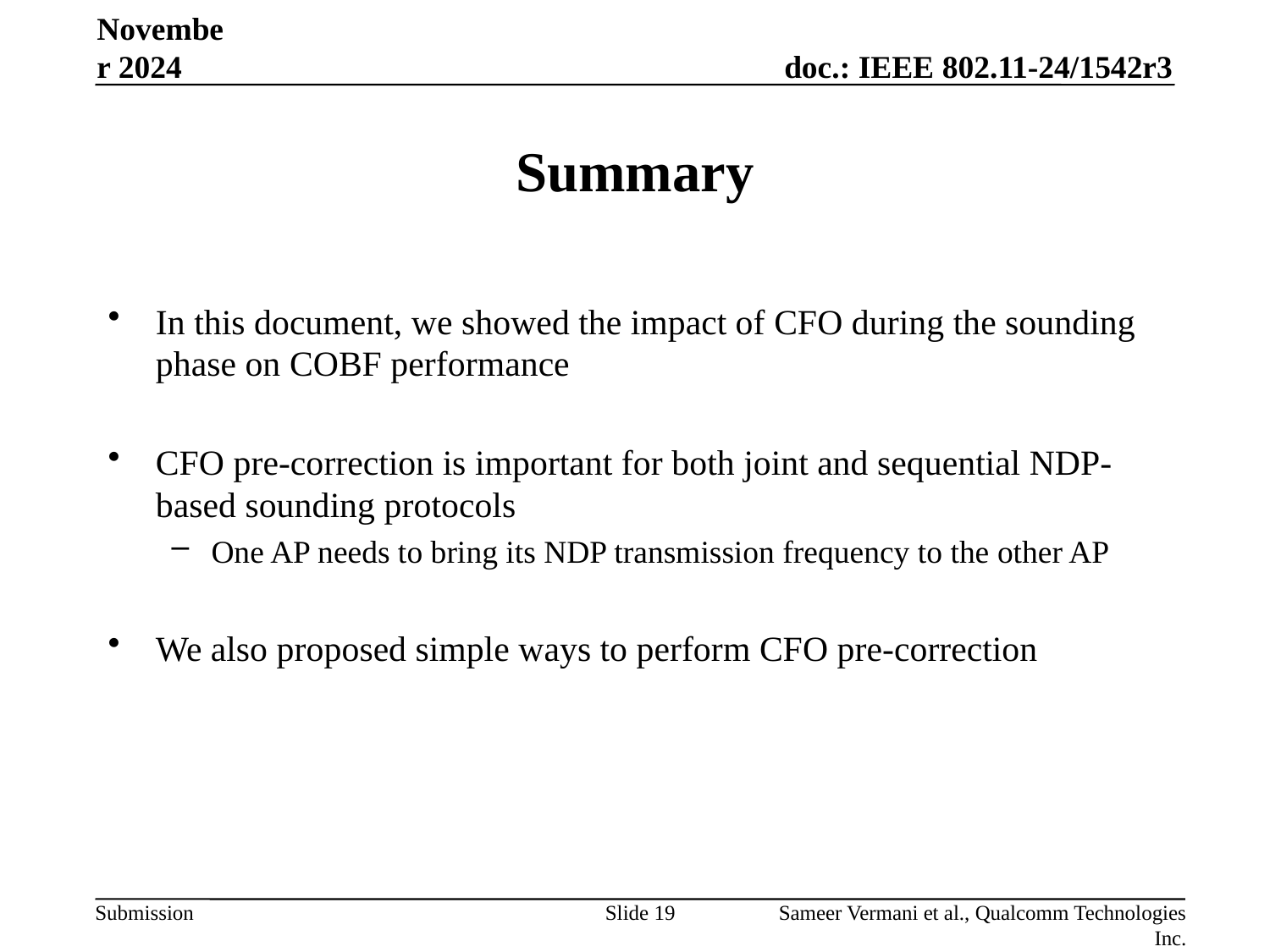

November 2024
# Summary

In this document, we showed the impact of CFO during the sounding phase on COBF performance

CFO pre-correction is important for both joint and sequential NDP-based sounding protocols
One AP needs to bring its NDP transmission frequency to the other AP

We also proposed simple ways to perform CFO pre-correction
Slide 19
Sameer Vermani et al., Qualcomm Technologies Inc.